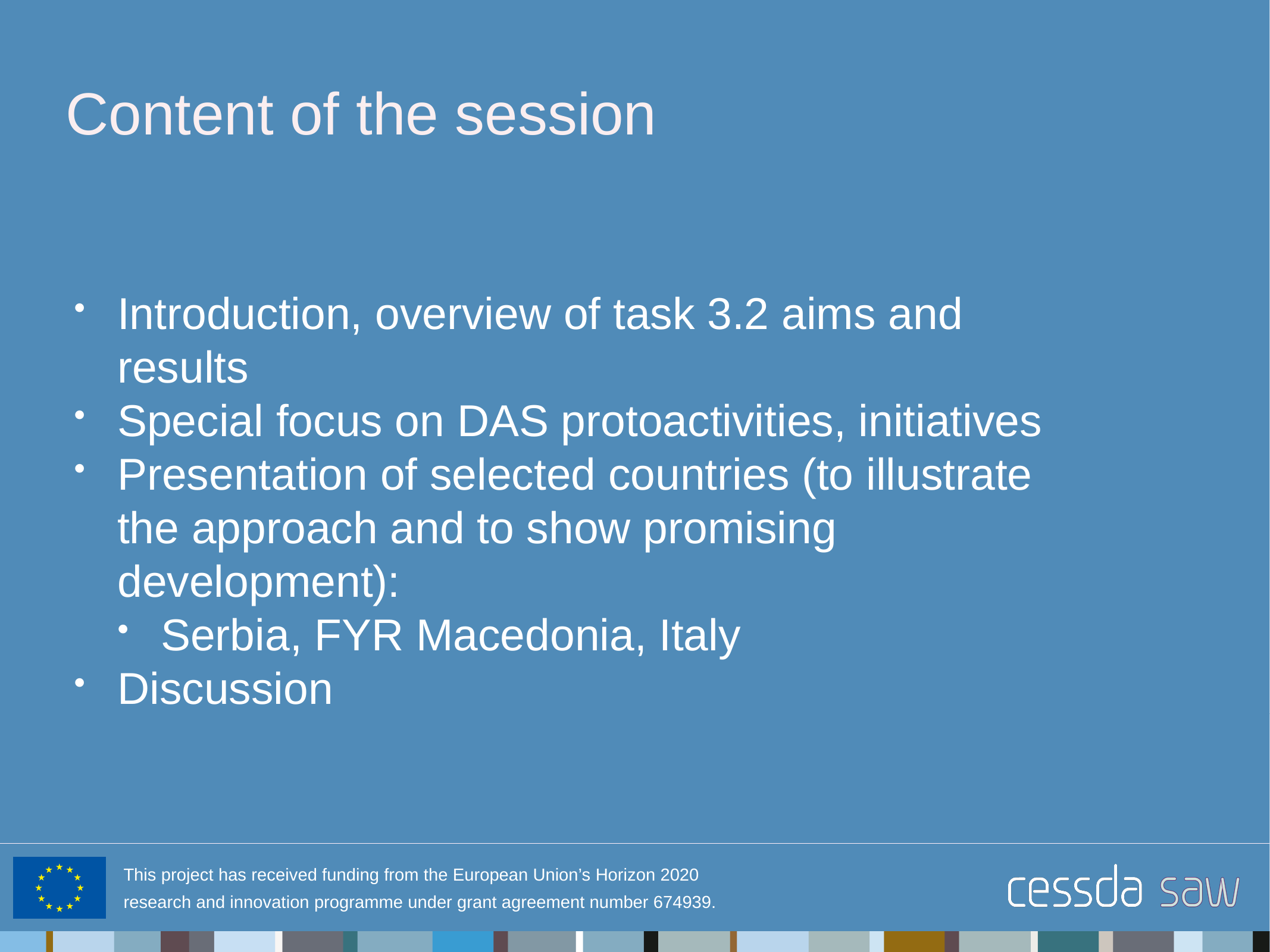

# Content of the session
Introduction, overview of task 3.2 aims and results
Special focus on DAS protoactivities, initiatives
Presentation of selected countries (to illustrate the approach and to show promising development):
Serbia, FYR Macedonia, Italy
Discussion